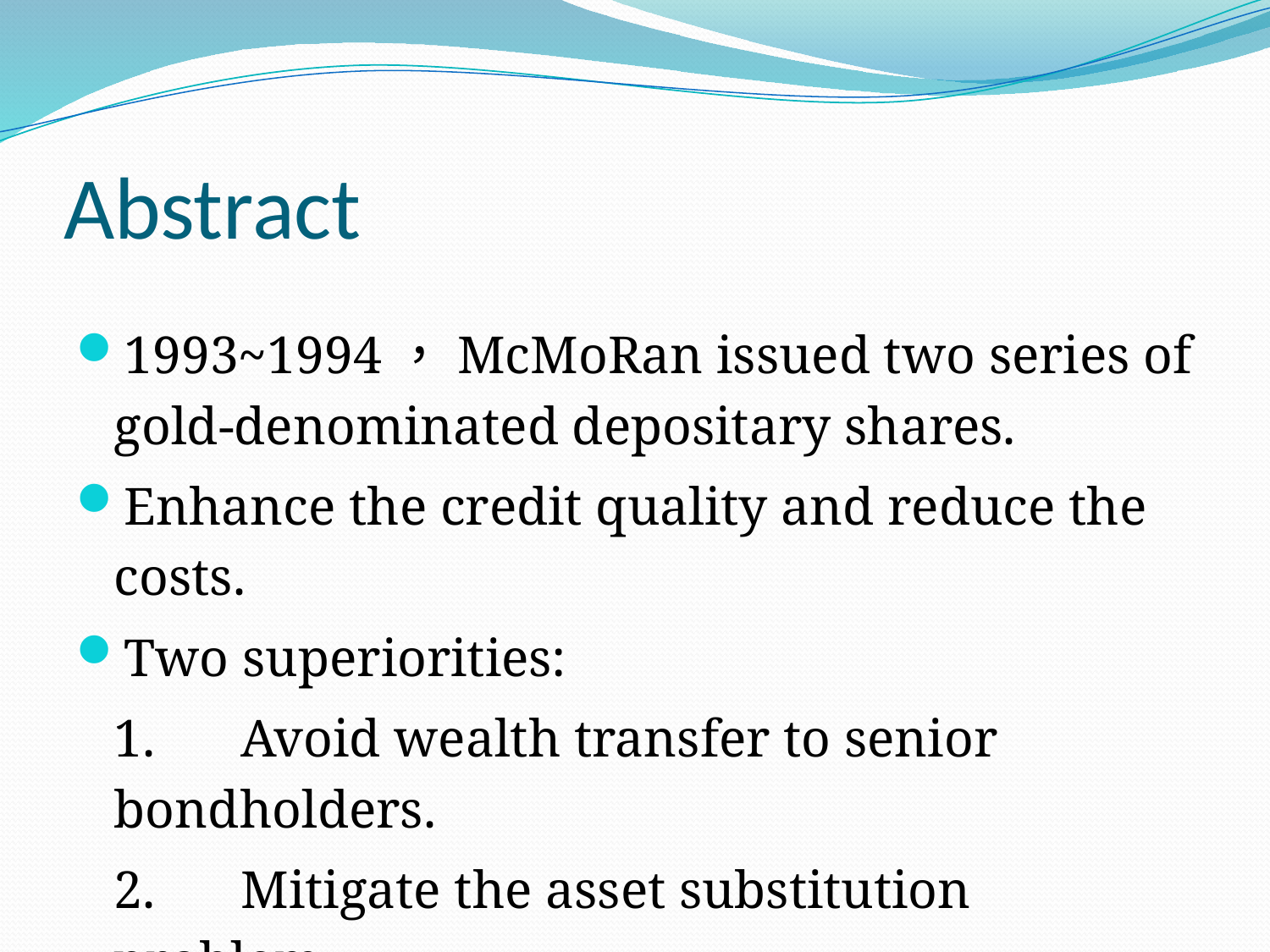

# Abstract
1993~1994，McMoRan issued two series of gold-denominated depositary shares.
Enhance the credit quality and reduce the costs.
Two superiorities:
	1.	Avoid wealth transfer to senior bondholders.
	2.	Mitigate the asset substitution problem.